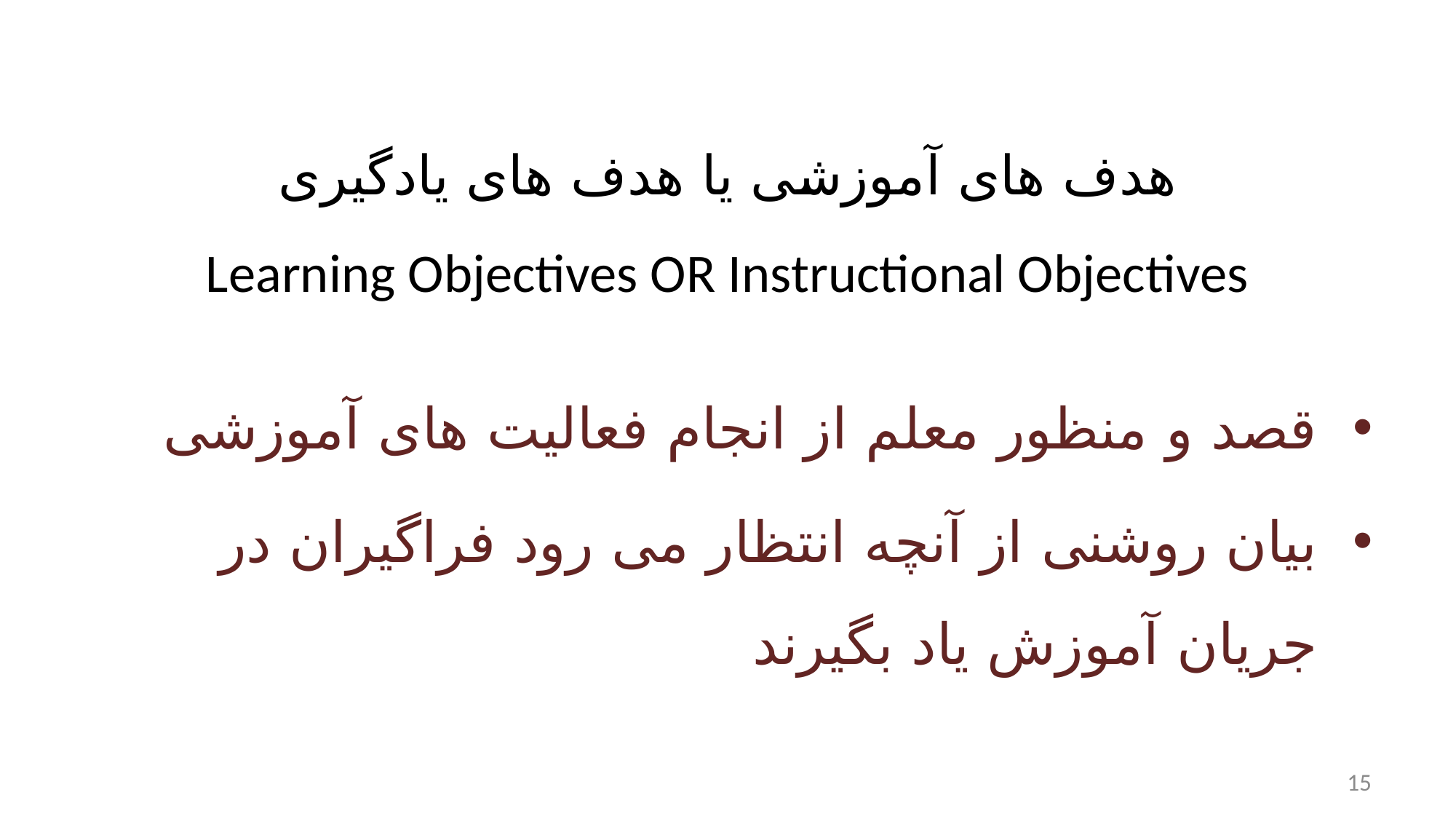

# هدف های آموزشی یا هدف های یادگیری Learning Objectives OR Instructional Objectives
قصد و منظور معلم از انجام فعالیت های آموزشی
بیان روشنی از آنچه انتظار می رود فراگیران در جریان آموزش یاد بگیرند
15